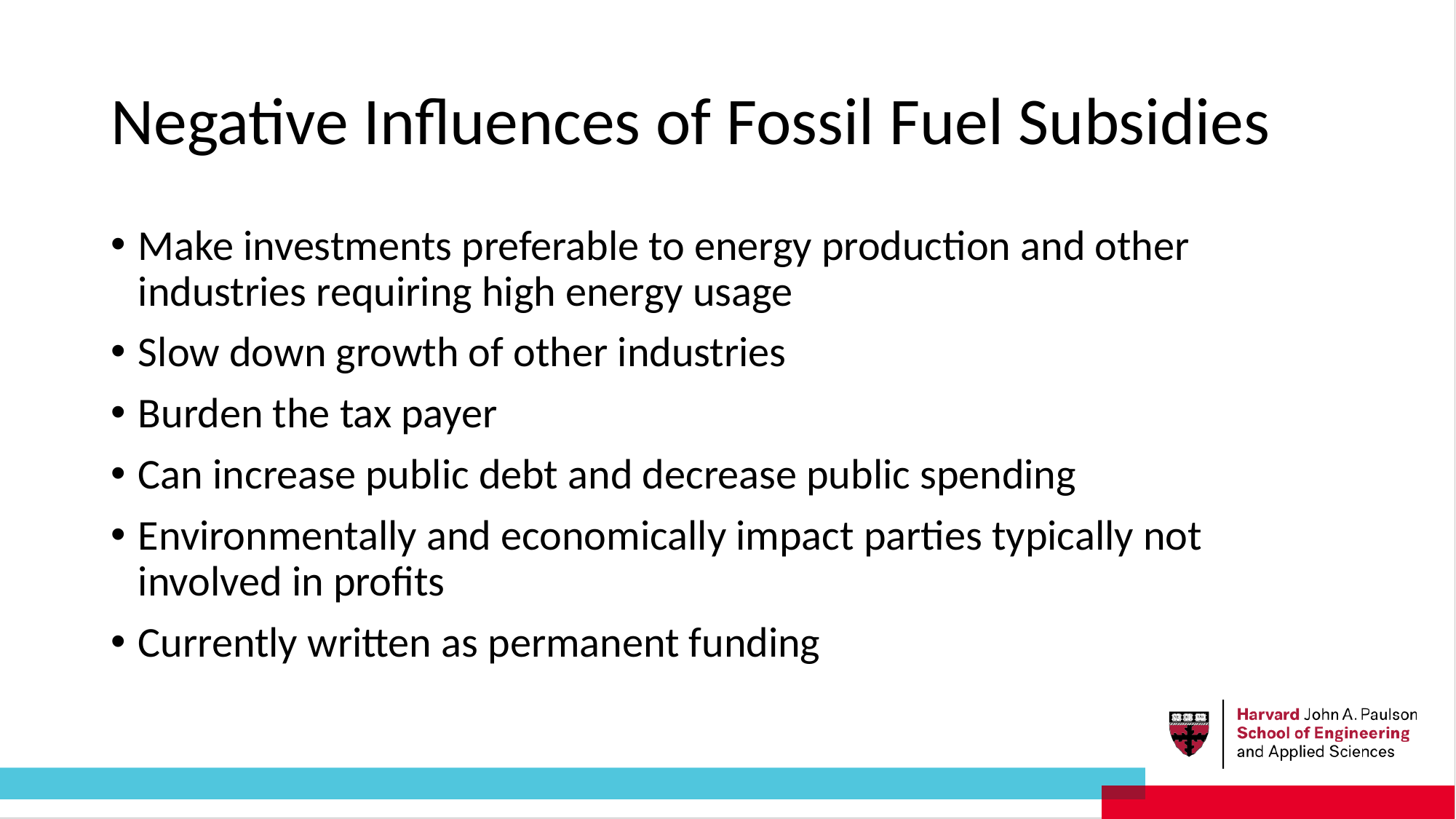

# Negative Influences of Fossil Fuel Subsidies
Make investments preferable to energy production and other industries requiring high energy usage
Slow down growth of other industries
Burden the tax payer
Can increase public debt and decrease public spending
Environmentally and economically impact parties typically not involved in profits
Currently written as permanent funding